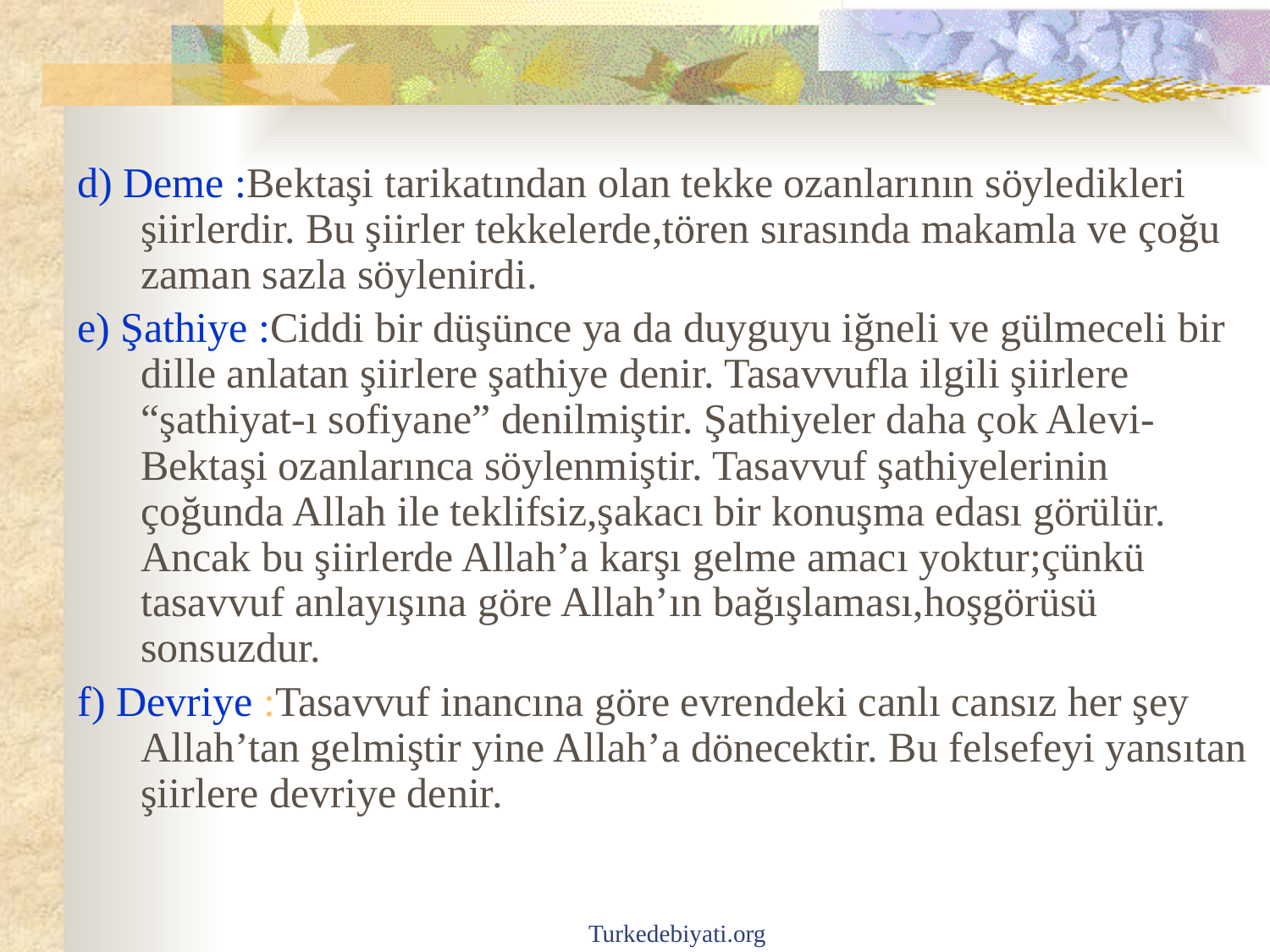

d) Deme :Bektaşi tarikatından olan tekke ozanlarının söyledikleri şiirlerdir. Bu şiirler tekkelerde,tören sırasında makamla ve çoğu zaman sazla söylenirdi.
e) Şathiye :Ciddi bir düşünce ya da duyguyu iğneli ve gülmeceli bir dille anlatan şiirlere şathiye denir. Tasavvufla ilgili şiirlere “şathiyat-ı sofiyane” denilmiştir. Şathiyeler daha çok Alevi- Bektaşi ozanlarınca söylenmiştir. Tasavvuf şathiyelerinin çoğunda Allah ile teklifsiz,şakacı bir konuşma edası görülür. Ancak bu şiirlerde Allah’a karşı gelme amacı yoktur;çünkü tasavvuf anlayışına göre Allah’ın bağışlaması,hoşgörüsü sonsuzdur.
f) Devriye :Tasavvuf inancına göre evrendeki canlı cansız her şey Allah’tan gelmiştir yine Allah’a dönecektir. Bu felsefeyi yansıtan şiirlere devriye denir.
Turkedebiyati.org